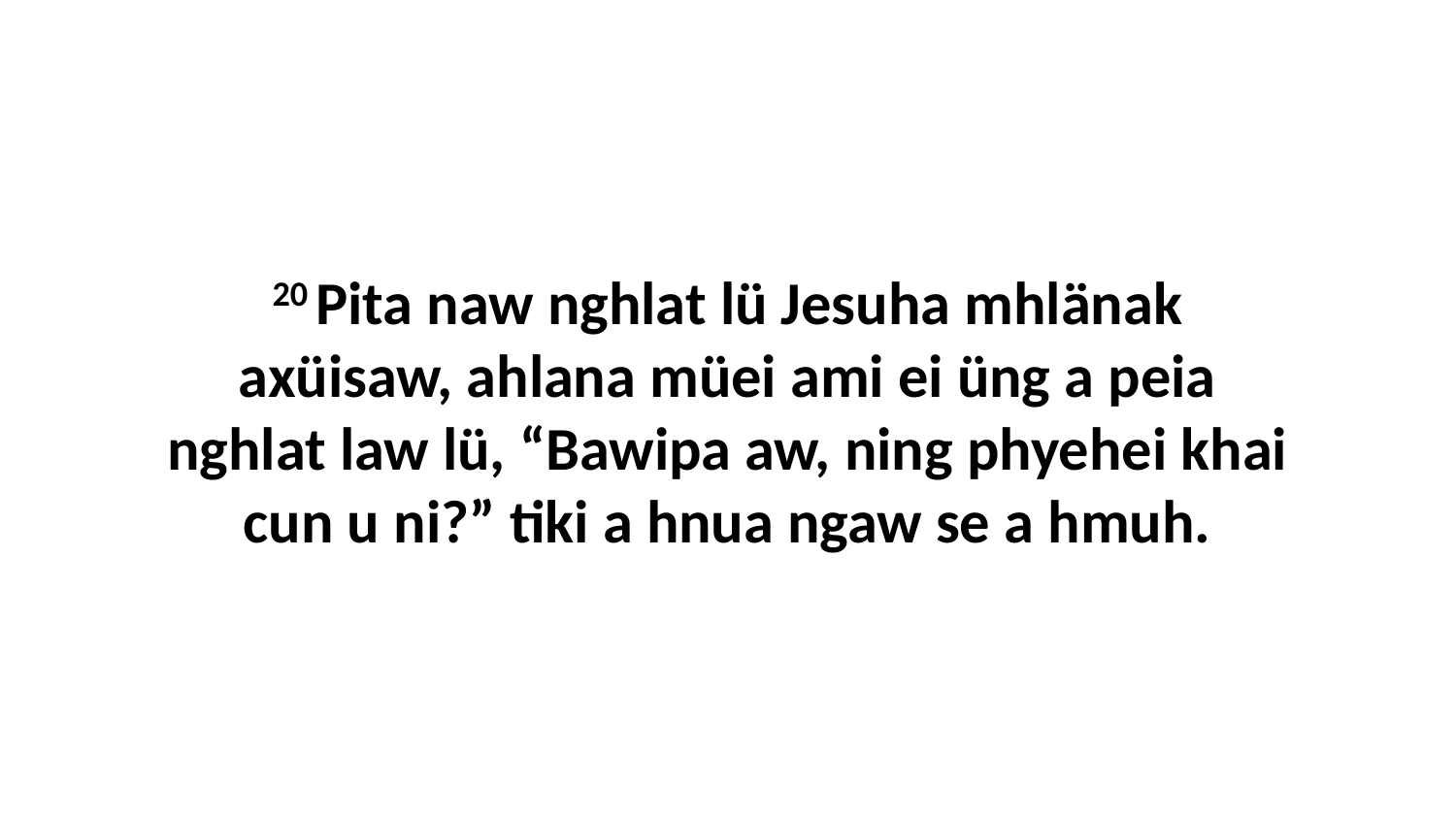

20 Pita naw nghlat lü Jesuha mhlänak axüisaw, ahlana müei ami ei üng a peia nghlat law lü, “Bawipa aw, ning phyehei khai cun u ni?” tiki a hnua ngaw se a hmuh.